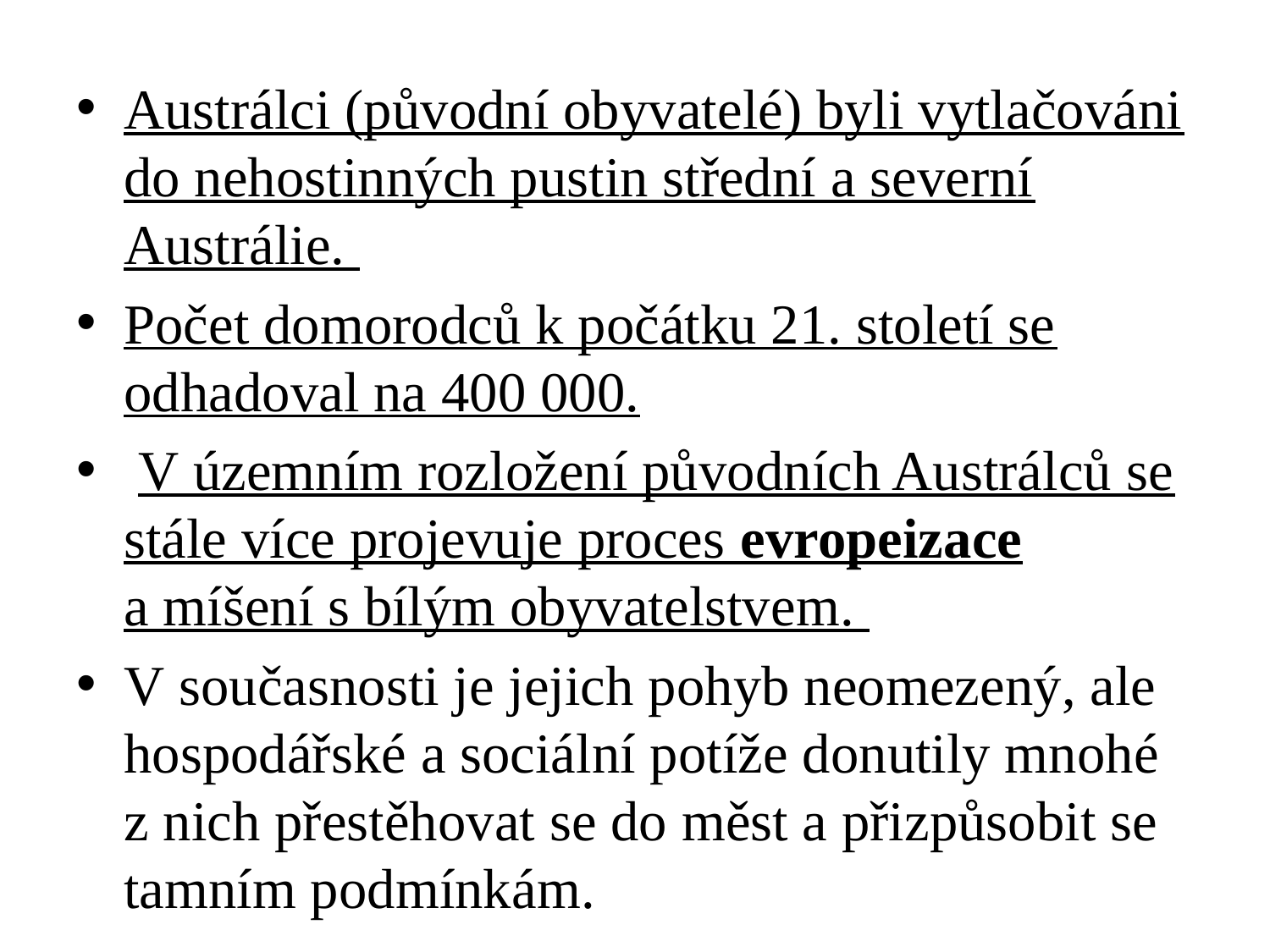

Austrálci (původní obyvatelé) byli vytlačováni do nehostinných pustin střední a severní Austrálie.
Počet domorodců k počátku 21. století se odhadoval na 400 000.
 V územním rozložení původních Austrálců se stále více projevuje proces evropeizace a míšení s bílým obyvatelstvem.
V současnosti je jejich pohyb neomezený, ale hospodářské a sociální potíže donutily mnohé z nich přestěhovat se do měst a přizpůsobit se tamním podmínkám.

#